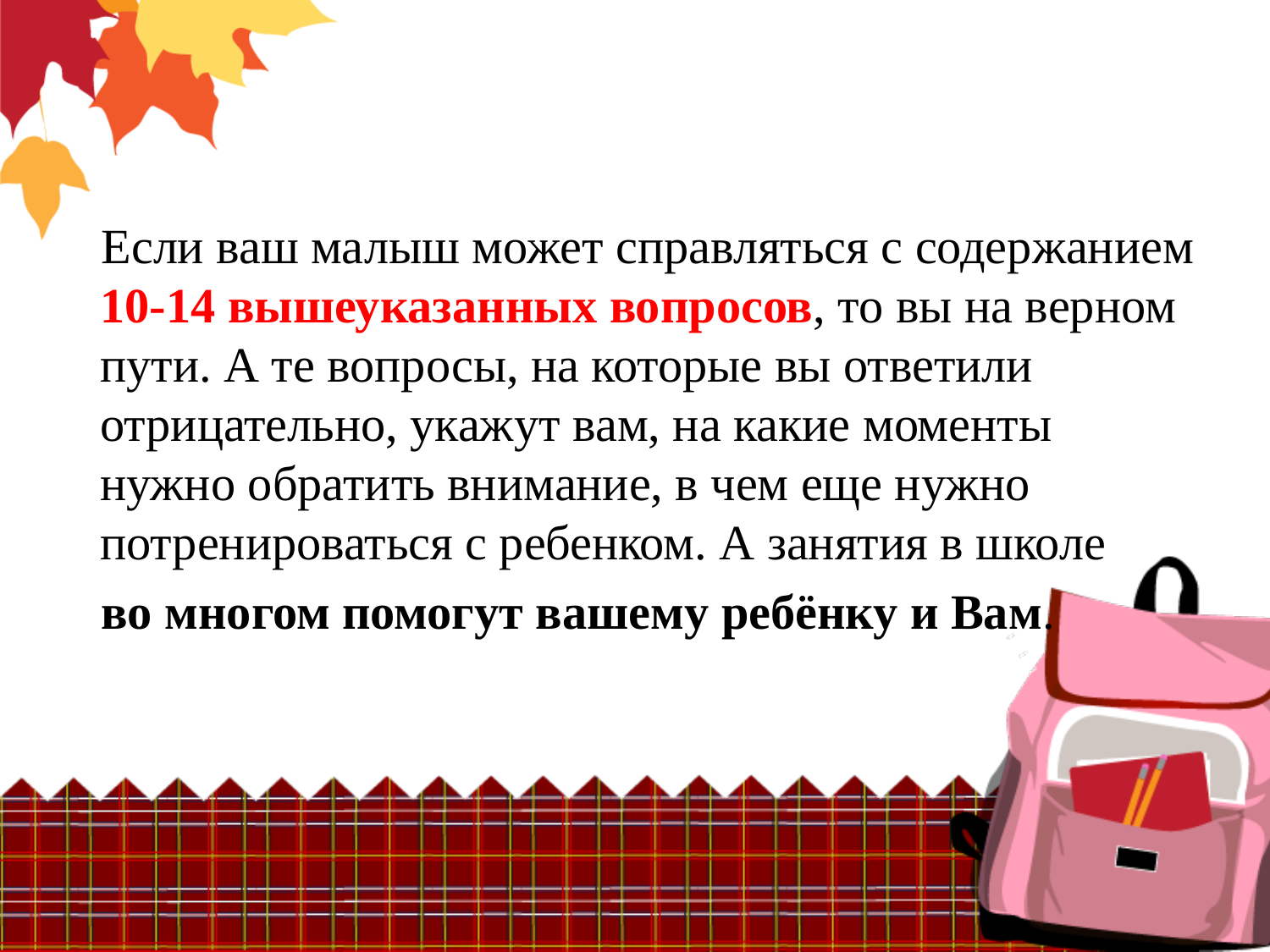

Если ваш малыш может справляться с содержанием 10-14 вышеуказанных вопросов, то вы на верном пути. А те вопросы, на которые вы ответили отрицательно, укажут вам, на какие моменты нужно обратить внимание, в чем еще нужно потренироваться с ребенком. А занятия в школе
    во многом помогут вашему ребёнку и Вам.